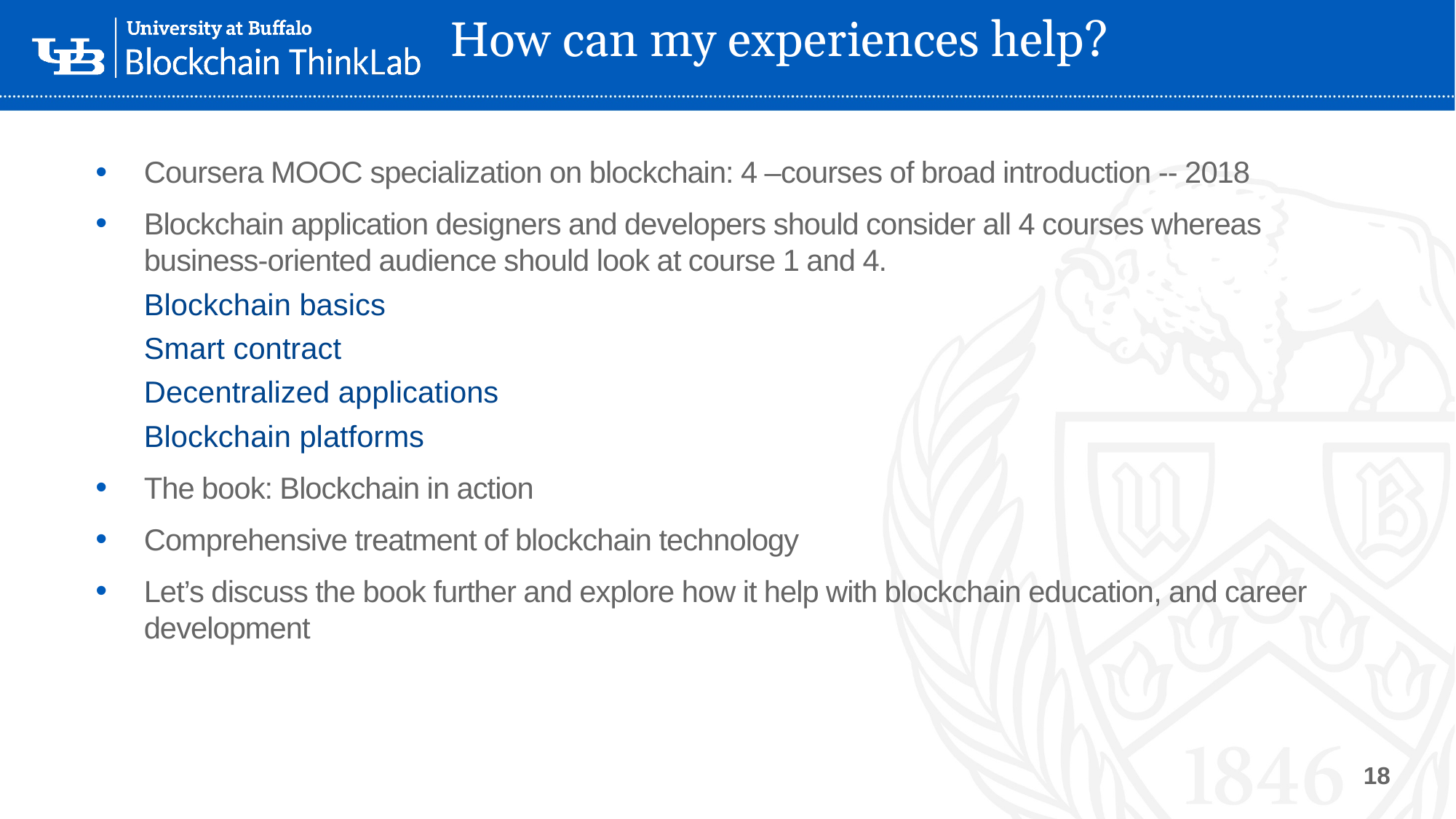

# How can my experiences help?
Coursera MOOC specialization on blockchain: 4 –courses of broad introduction -- 2018
Blockchain application designers and developers should consider all 4 courses whereas business-oriented audience should look at course 1 and 4.
Blockchain basics
Smart contract
Decentralized applications
Blockchain platforms
The book: Blockchain in action
Comprehensive treatment of blockchain technology
Let’s discuss the book further and explore how it help with blockchain education, and career development